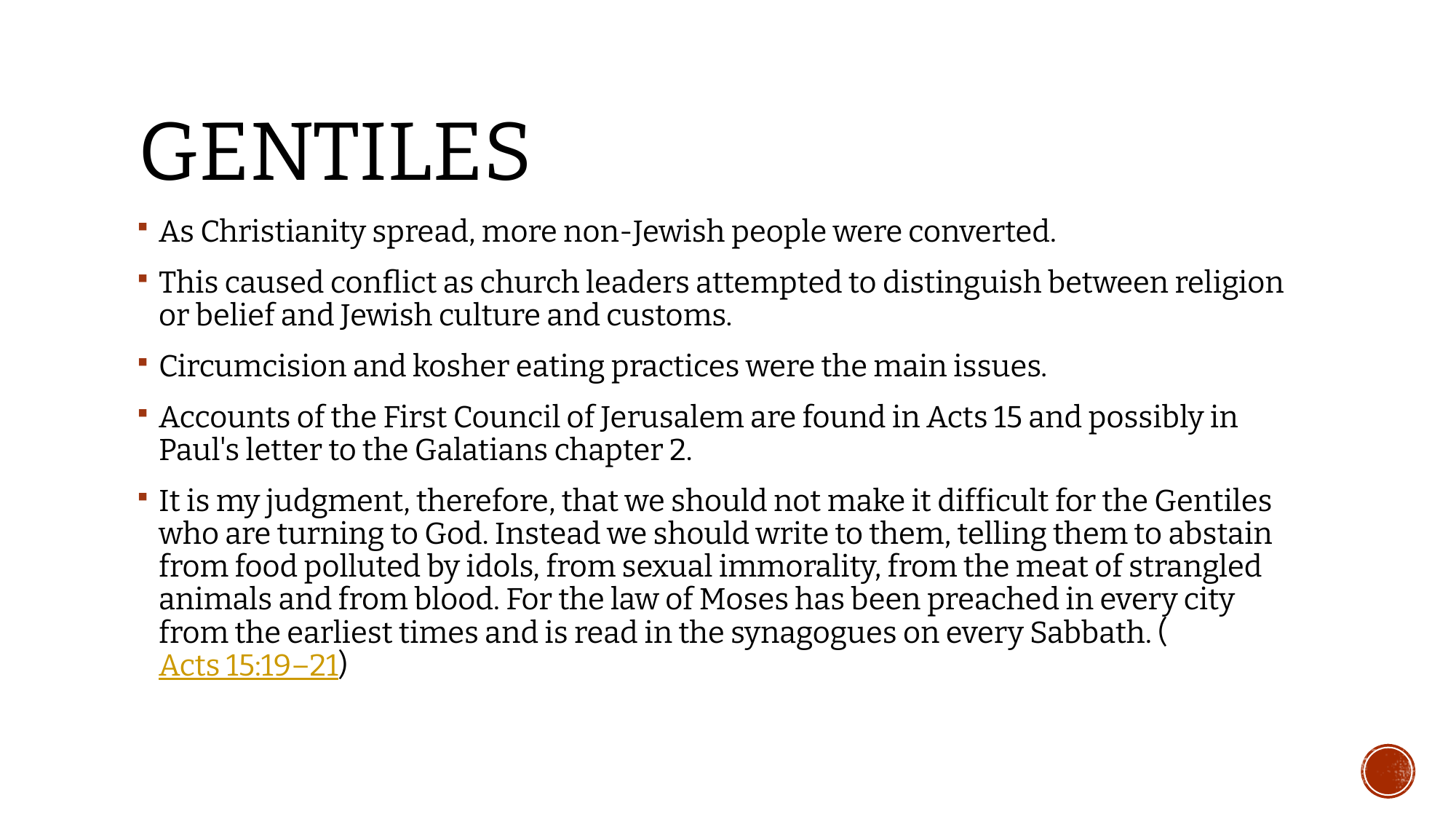

# Gentiles
As Christianity spread, more non-Jewish people were converted.
This caused conflict as church leaders attempted to distinguish between religion or belief and Jewish culture and customs.
Circumcision and kosher eating practices were the main issues.
Accounts of the First Council of Jerusalem are found in Acts 15 and possibly in Paul's letter to the Galatians chapter 2.
It is my judgment, therefore, that we should not make it difficult for the Gentiles who are turning to God. Instead we should write to them, telling them to abstain from food polluted by idols, from sexual immorality, from the meat of strangled animals and from blood. For the law of Moses has been preached in every city from the earliest times and is read in the synagogues on every Sabbath. (Acts 15:19–21)